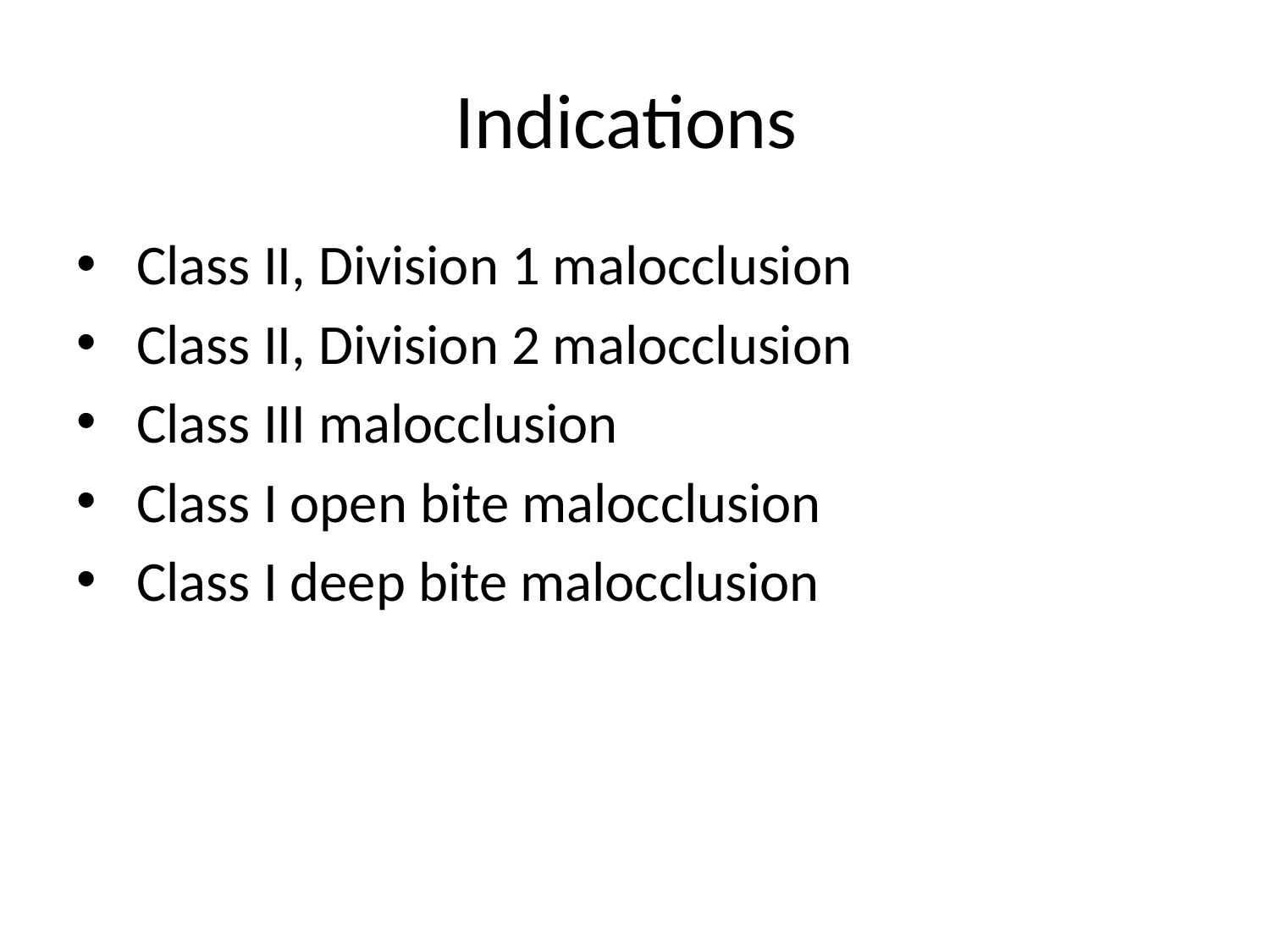

# Indications
 Class II, Division 1 malocclusion
 Class II, Division 2 malocclusion
 Class III malocclusion
 Class I open bite malocclusion
 Class I deep bite malocclusion